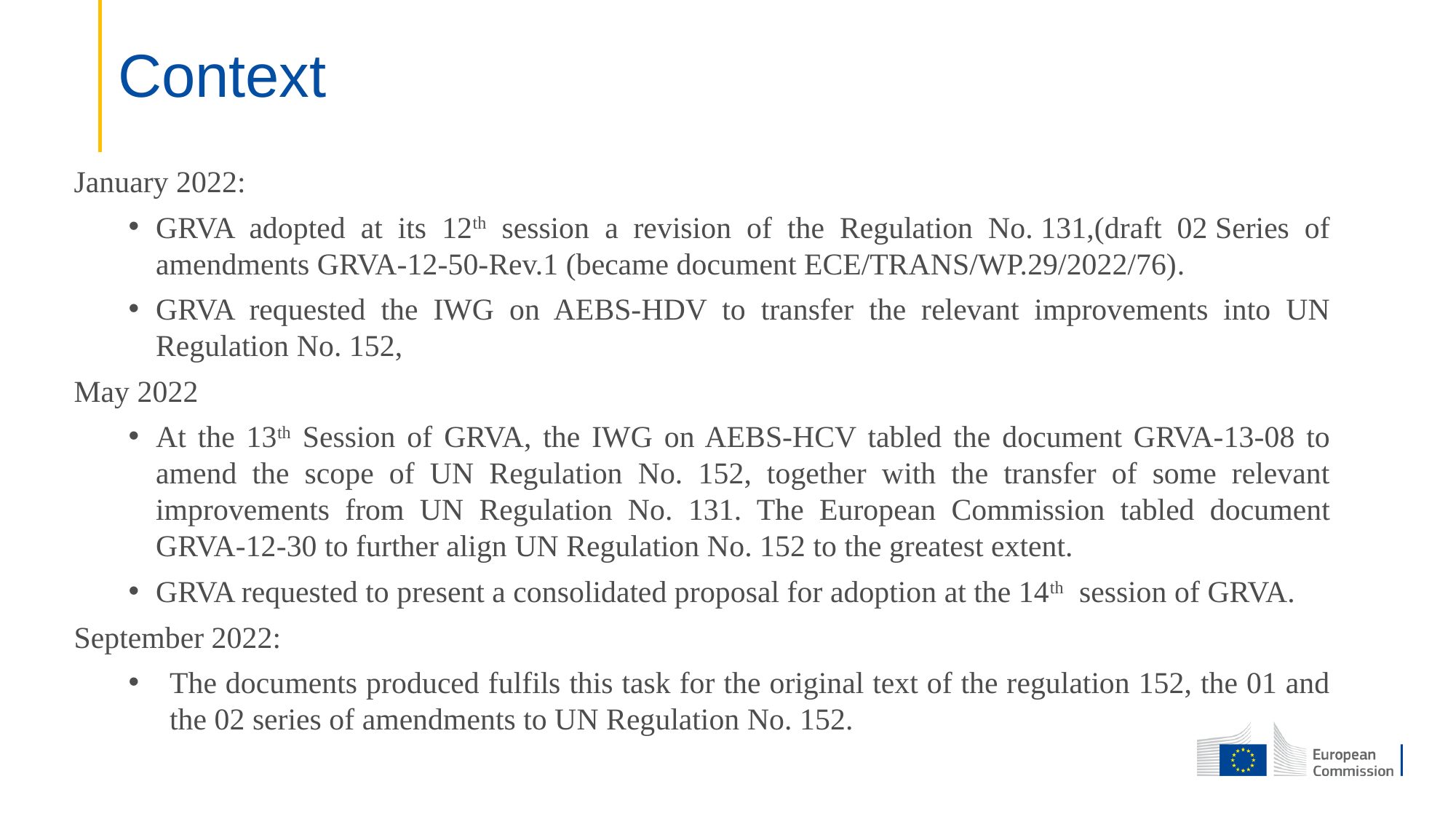

# Context
January 2022:
GRVA adopted at its 12th session a revision of the Regulation No. 131,(draft 02 Series of amendments GRVA-12-50-Rev.1 (became document ECE/TRANS/WP.29/2022/76).
GRVA requested the IWG on AEBS-HDV to transfer the relevant improvements into UN Regulation No. 152,
May 2022
At the 13th Session of GRVA, the IWG on AEBS-HCV tabled the document GRVA-13-08 to amend the scope of UN Regulation No. 152, together with the transfer of some relevant improvements from UN Regulation No. 131. The European Commission tabled document GRVA-12-30 to further align UN Regulation No. 152 to the greatest extent.
GRVA requested to present a consolidated proposal for adoption at the 14th  session of GRVA.
September 2022:
The documents produced fulfils this task for the original text of the regulation 152, the 01 and the 02 series of amendments to UN Regulation No. 152.